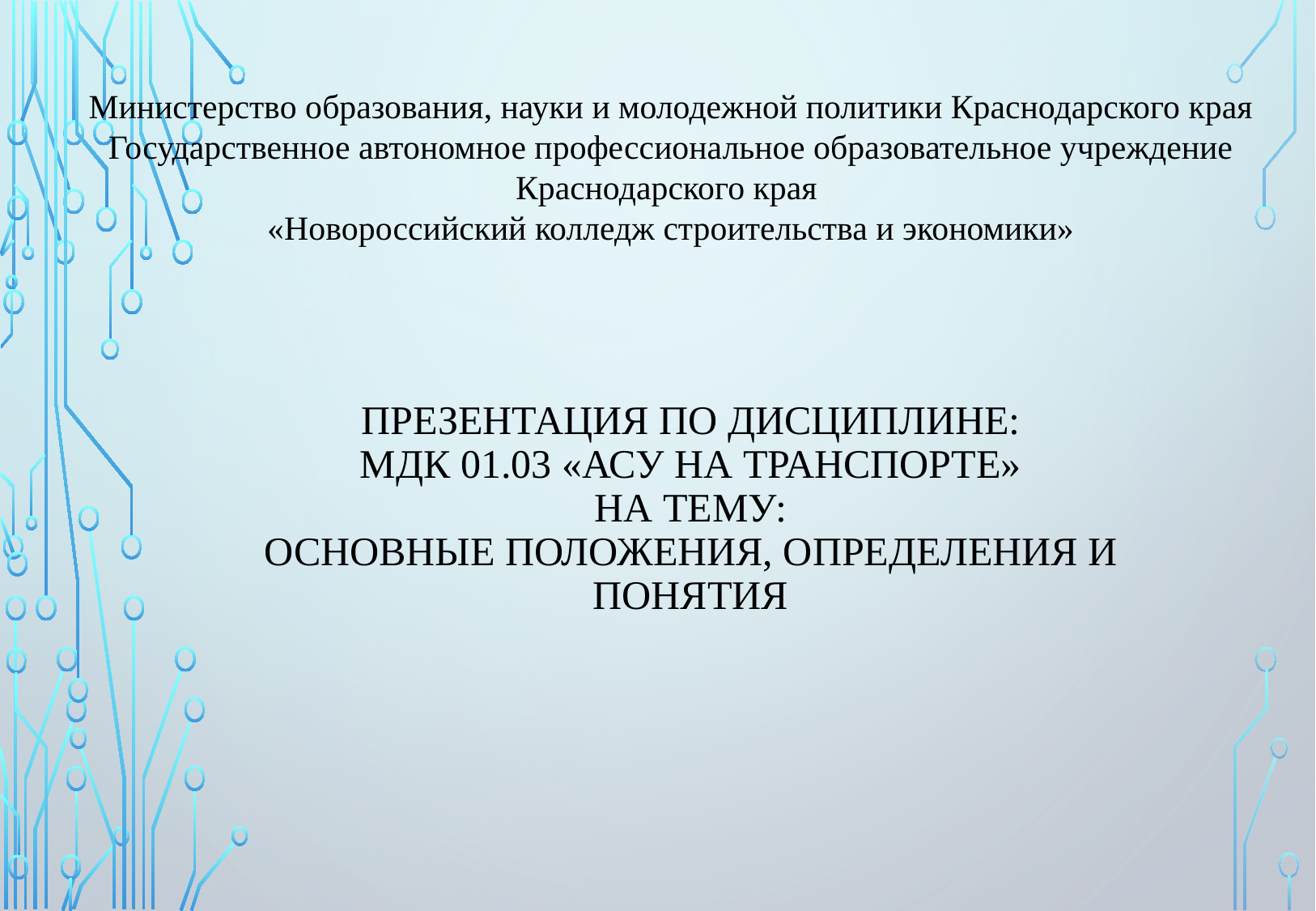

Министерство образования, науки и молодежной политики Краснодарского края
Государственное автономное профессиональное образовательное учреждение Краснодарского края
«Новороссийский колледж строительства и экономики»
# ПРЕЗЕНТАЦИЯ ПО ДИСЦИПЛИНЕ: МДК 01.03 «АСУ НА ТРАНСПОРТЕ» на тему: ОСНОВНЫЕ ПОЛОЖЕНИЯ, ОПРЕДЕЛЕНИЯ И ПОНЯТИЯ